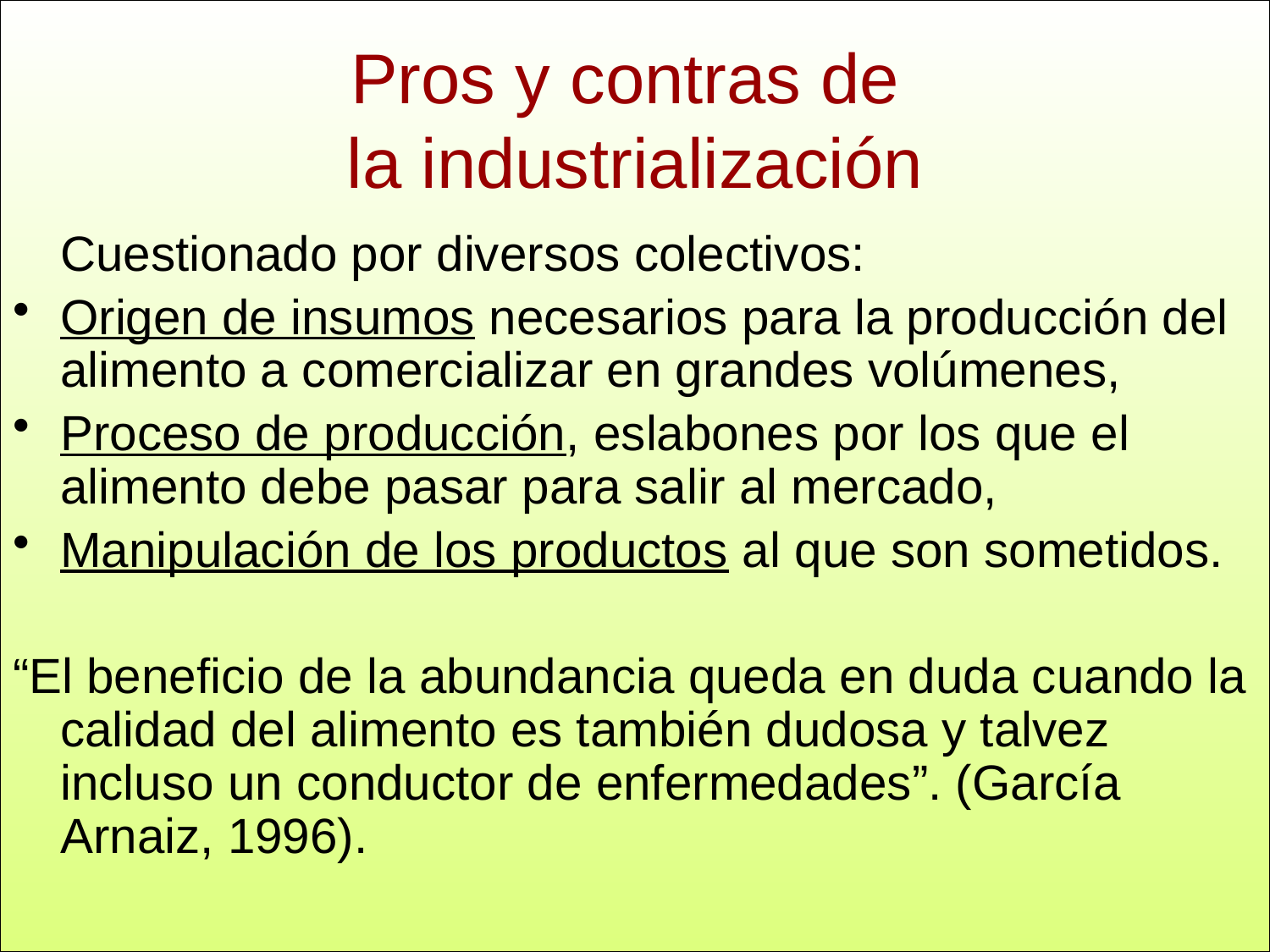

# Pros y contras de la industrialización
	Cuestionado por diversos colectivos:
Origen de insumos necesarios para la producción del alimento a comercializar en grandes volúmenes,
Proceso de producción, eslabones por los que el alimento debe pasar para salir al mercado,
Manipulación de los productos al que son sometidos.

“El beneficio de la abundancia queda en duda cuando la calidad del alimento es también dudosa y talvez incluso un conductor de enfermedades”. (García Arnaiz, 1996).